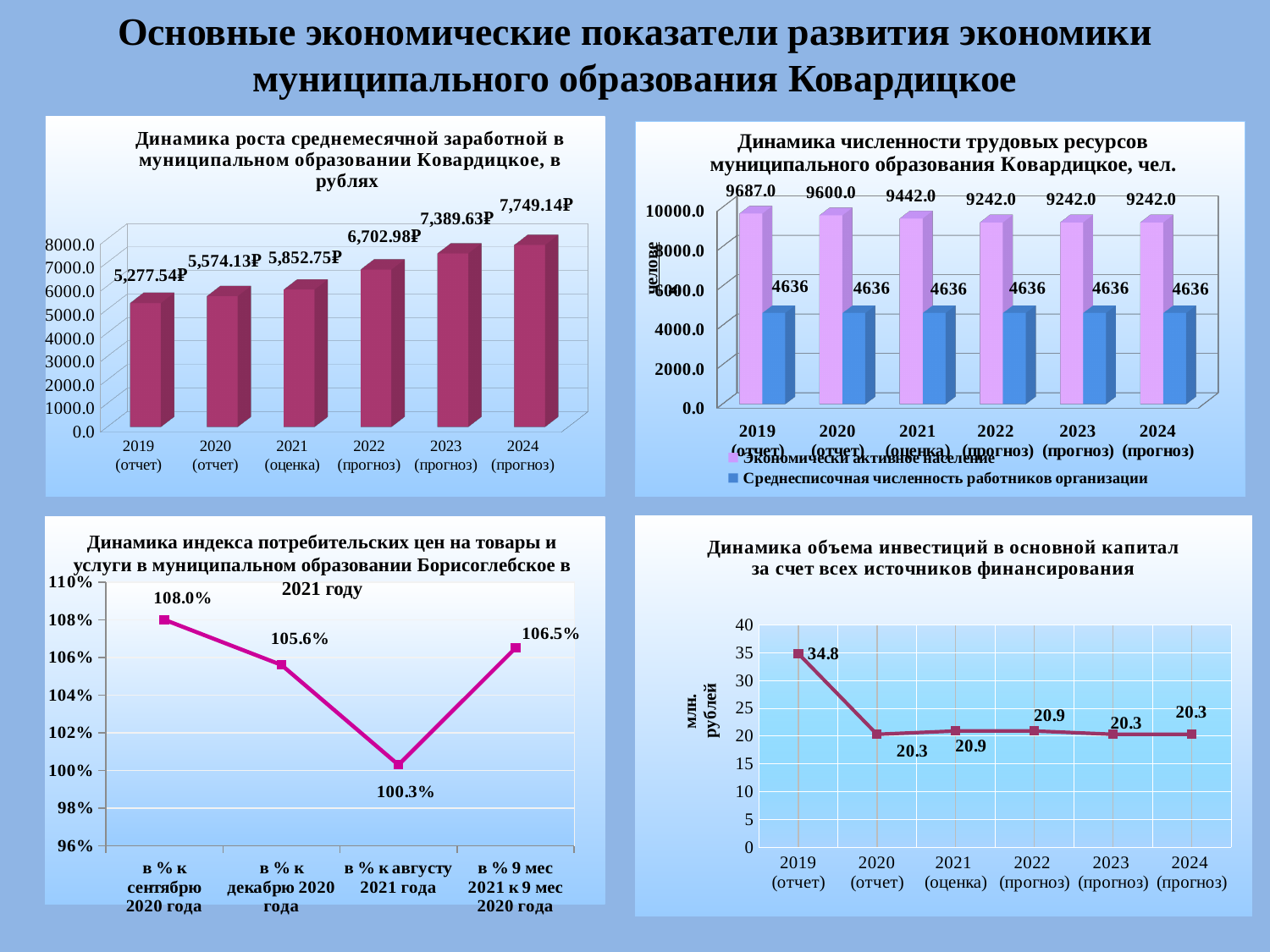

Основные экономические показатели развития экономики муниципального образования Ковардицкое

[unsupported chart]

[unsupported chart]

### Chart: Динамика объема инвестиций в основной капитал за счет всех источников финансирования

| Category |  |
|---|---|
| 2019 (отчет) | 34.8 |
| 2020 (отчет) | 20.3 |
| 2021  (оценка) | 20.9 |
| 2022  (прогноз) | 20.9 |
| 2023  (прогноз) | 20.3 |
| 2024  (прогноз) | 20.3 |

### Chart

| Category |  |
|---|---|
| в % к сентябрю 2020 года | 1.08 |
| в % к декабрю 2020 года | 1.056 |
| в % к августу 2021 года | 1.003 |
| в % 9 мес 2021 к 9 мес 2020 года | 1.065 |
Динамика индекса потребительских цен на товары и услуги в муниципальном образовании Борисоглебское в 2021 году